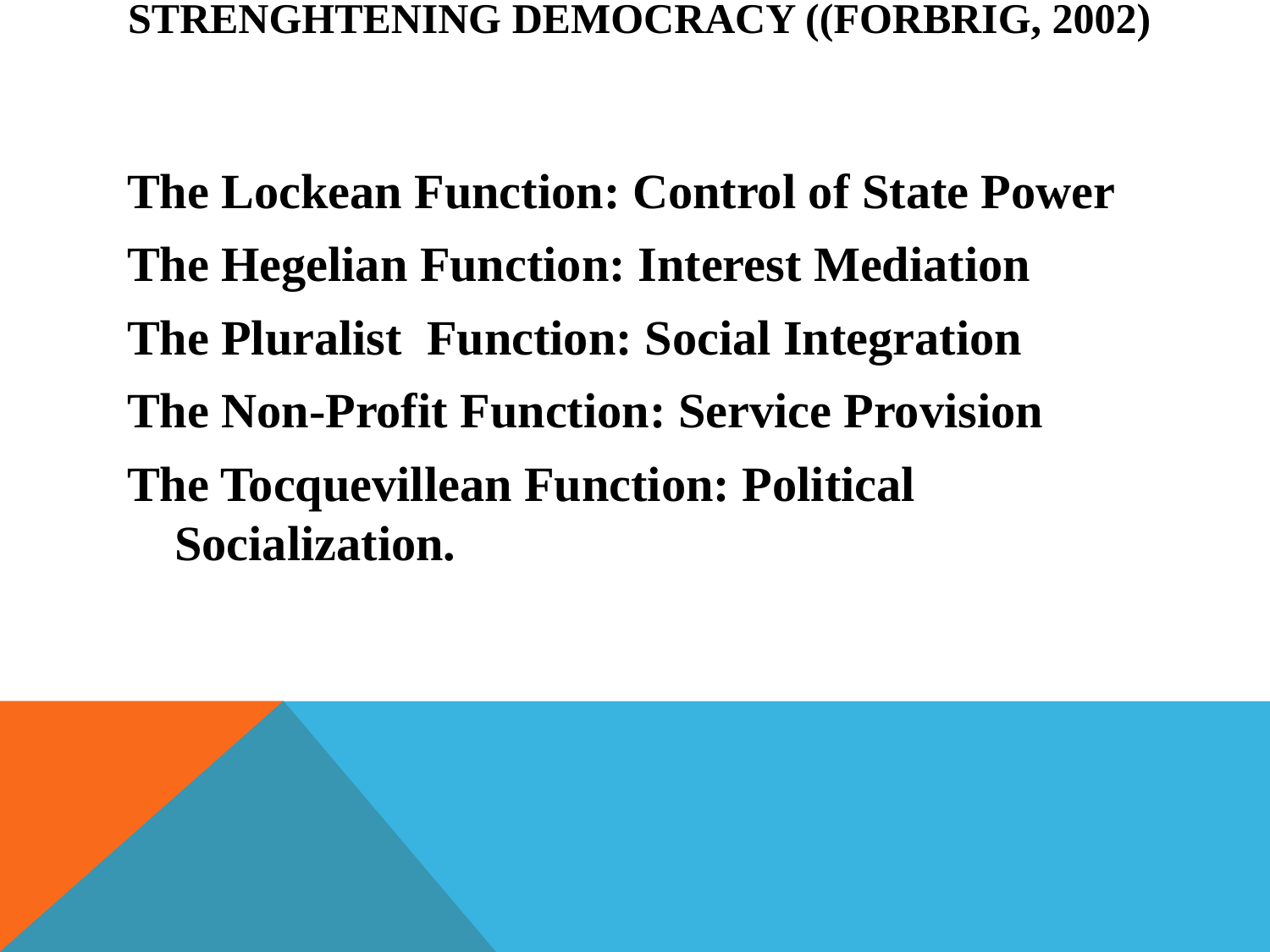

# The Major Functions of CS in Strenghtening Democracy ((Forbrig, 2002)
The Lockean Function: Control of State Power
The Hegelian Function: Interest Mediation
The Pluralist  Function: Social Integration
The Non-Profit Function: Service Provision
The Tocquevillean Function: Political Socialization.